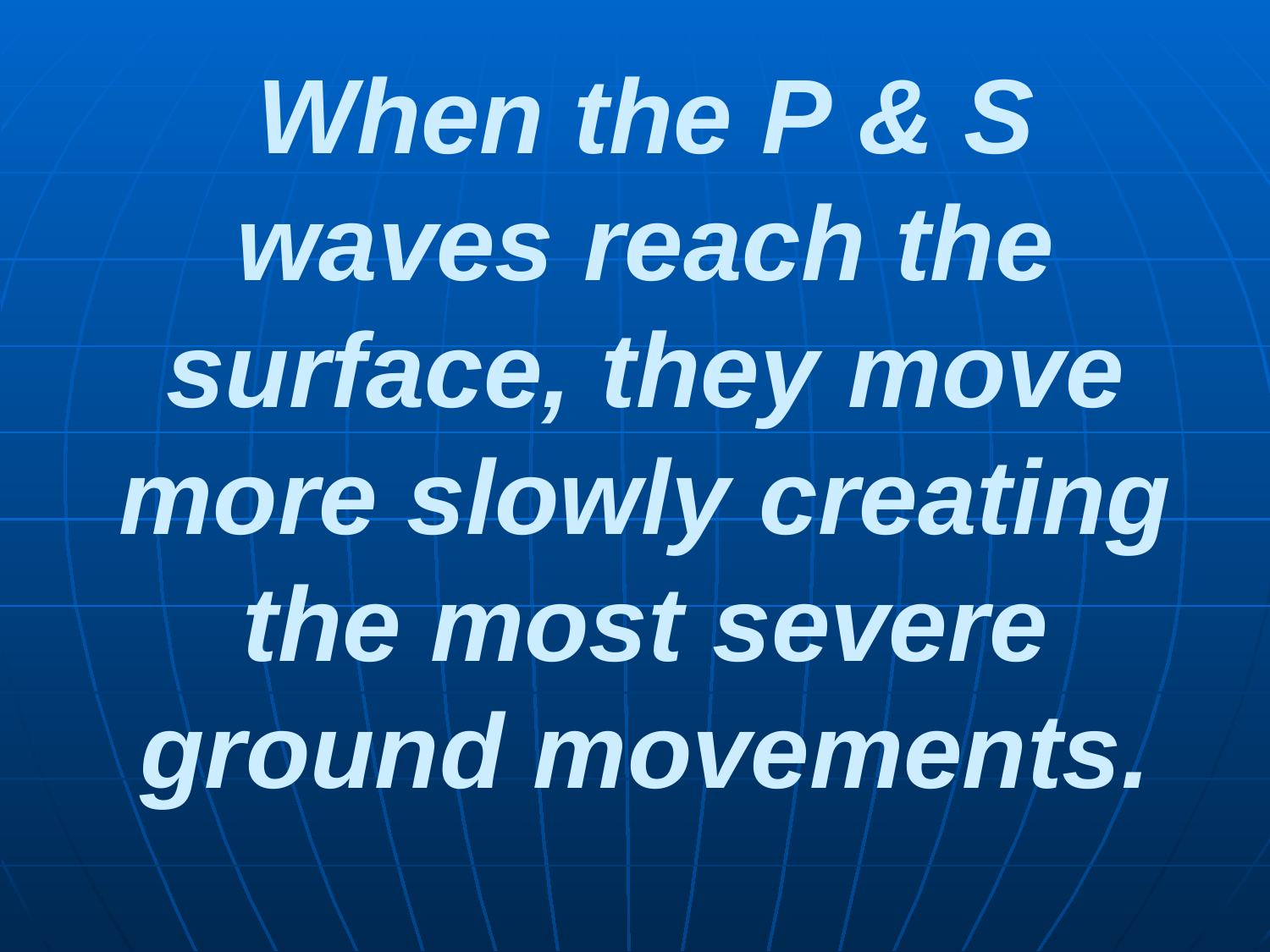

# When the P & S waves reach the surface, they move more slowly creating the most severe ground movements.